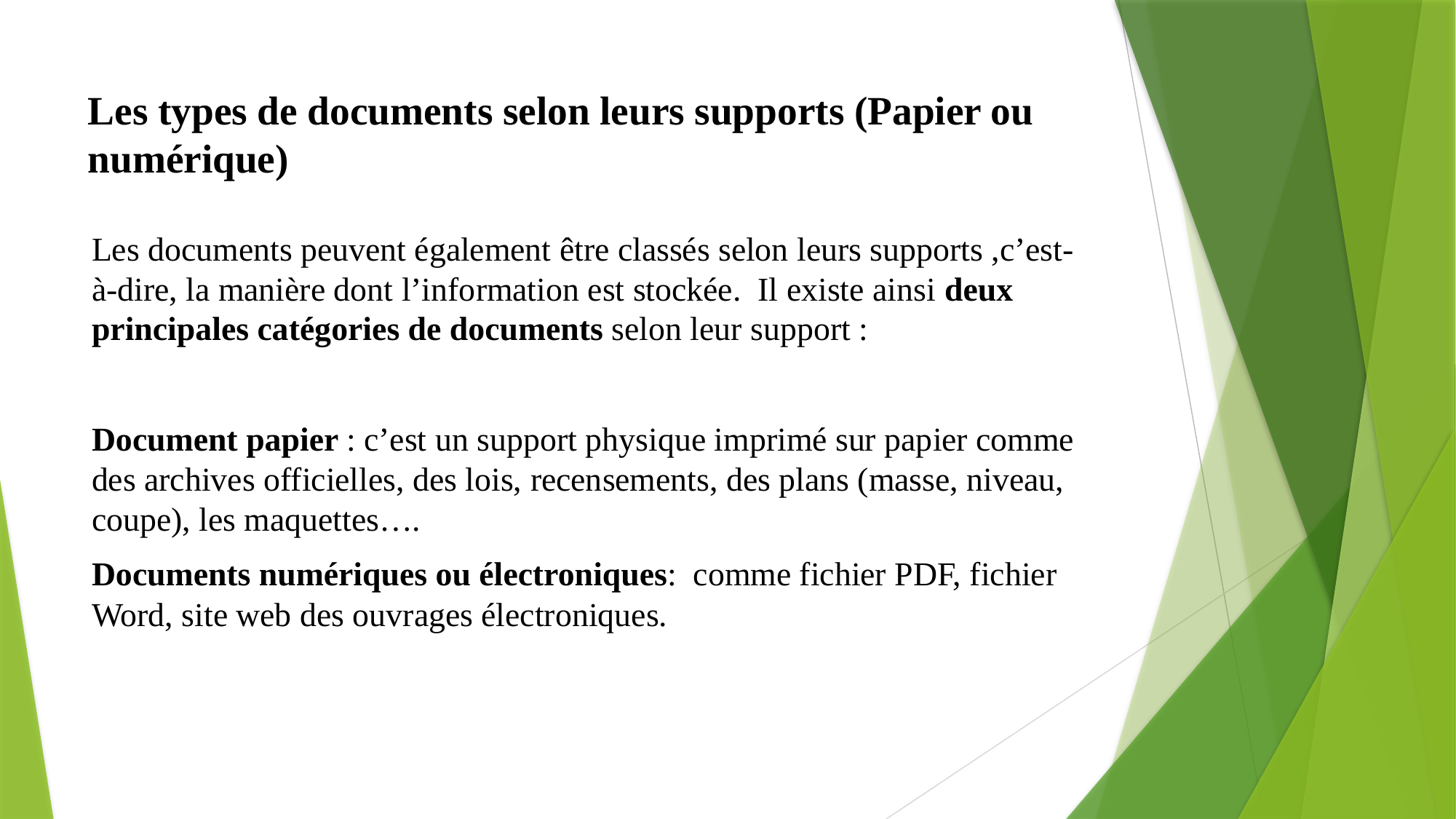

# Les types de documents selon leurs supports (Papier ou numérique)
Les documents peuvent également être classés selon leurs supports ,c’est-à-dire, la manière dont l’information est stockée.  Il existe ainsi deux principales catégories de documents selon leur support :

Document papier : c’est un support physique imprimé sur papier comme des archives officielles, des lois, recensements, des plans (masse, niveau, coupe), les maquettes….
Documents numériques ou électroniques:  comme fichier PDF, fichier Word, site web des ouvrages électroniques.